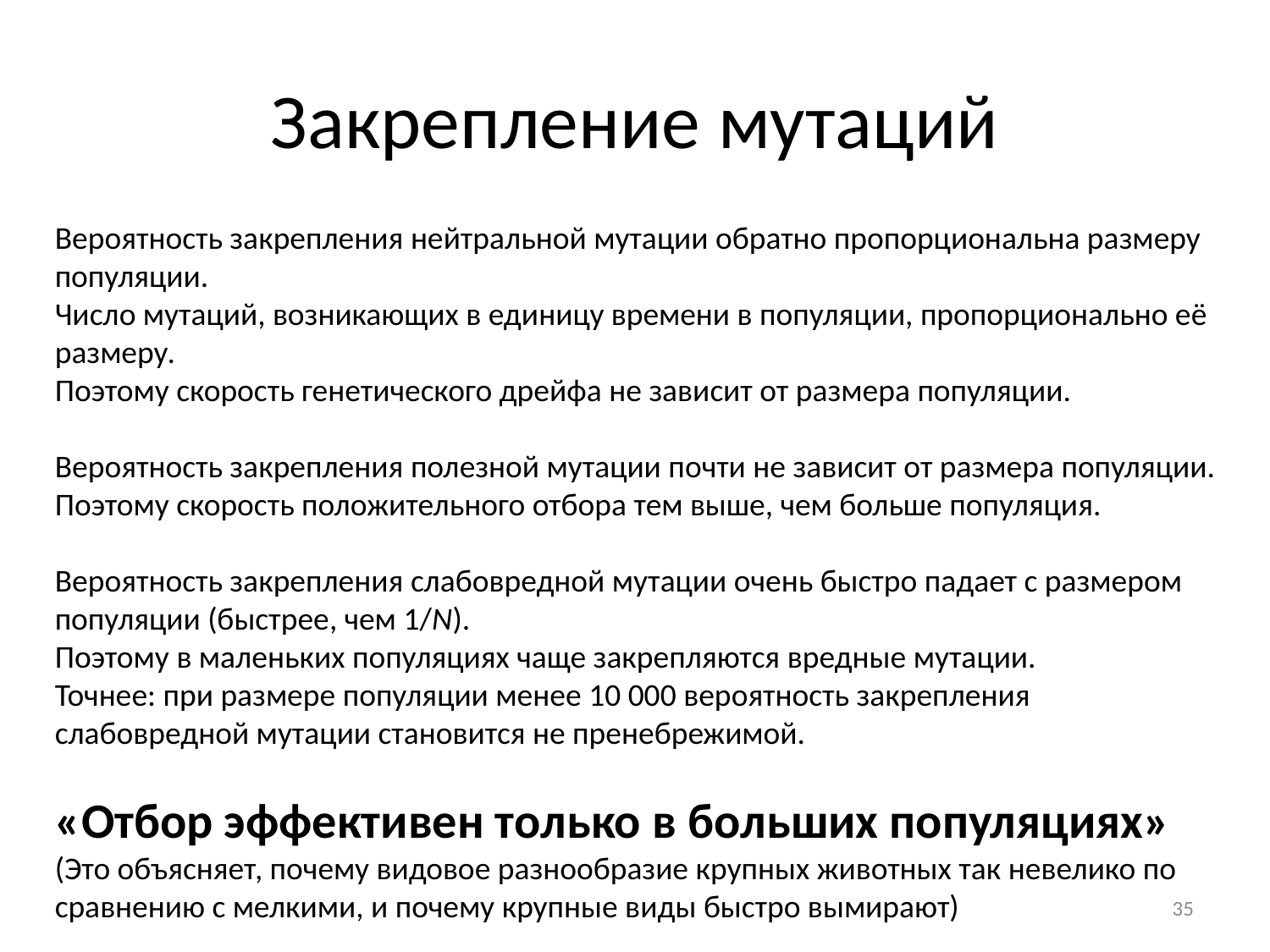

# Закрепление мутаций
Вероятность закрепления нейтральной мутации обратно пропорциональна размеру популяции.
Число мутаций, возникающих в единицу времени в популяции, пропорционально её размеру.
Поэтому скорость генетического дрейфа не зависит от размера популяции.

Вероятность закрепления полезной мутации почти не зависит от размера популяции.
Поэтому скорость положительного отбора тем выше, чем больше популяция.

Вероятность закрепления слабовредной мутации очень быстро падает с размером популяции (быстрее, чем 1/N).
Поэтому в маленьких популяциях чаще закрепляются вредные мутации.
Точнее: при размере популяции менее 10 000 вероятность закрепления слабовредной мутации становится не пренебрежимой.

«Отбор эффективен только в больших популяциях»
(Это объясняет, почему видовое разнообразие крупных животных так невелико по сравнению с мелкими, и почему крупные виды быстро вымирают)
35